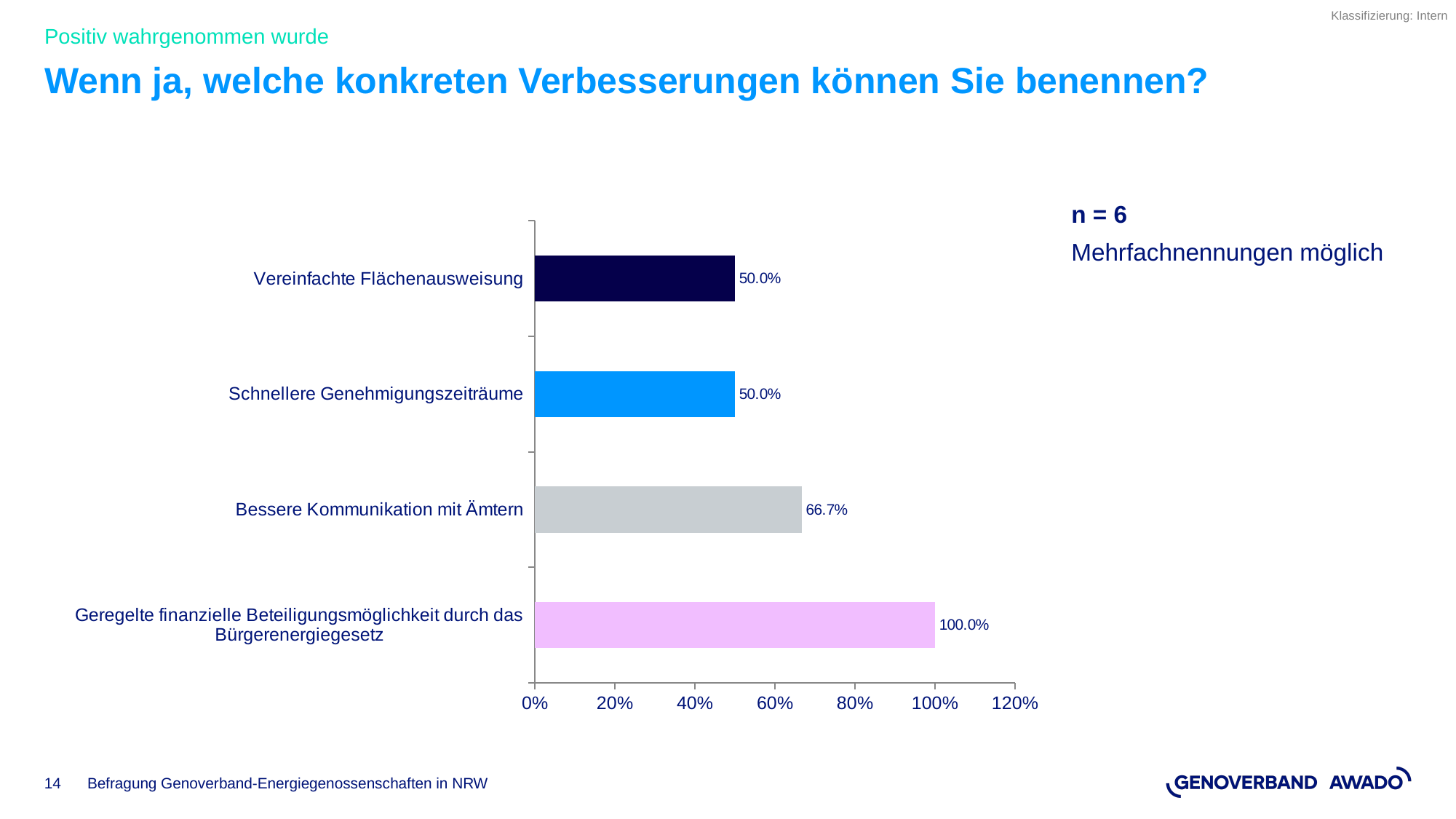

Positiv wahrgenommen wurde
# Wenn ja, welche konkreten Verbesserungen können Sie benennen?
n = 6
Mehrfachnennungen möglich

### Chart

| Category | Welche konkreten Verbesserungen können Sie benennen?
Mehrfachnennungen möglich |
|---|---|
| Geregelte finanzielle Beteiligungsmöglichkeit durch das Bürgerenergiegesetz | 1.0 |
| Bessere Kommunikation mit Ämtern | 0.667 |
| Schnellere Genehmigungszeiträume | 0.5 |
| Vereinfachte Flächenausweisung | 0.5 |
Befragung Genoverband-Energiegenossenschaften in NRW